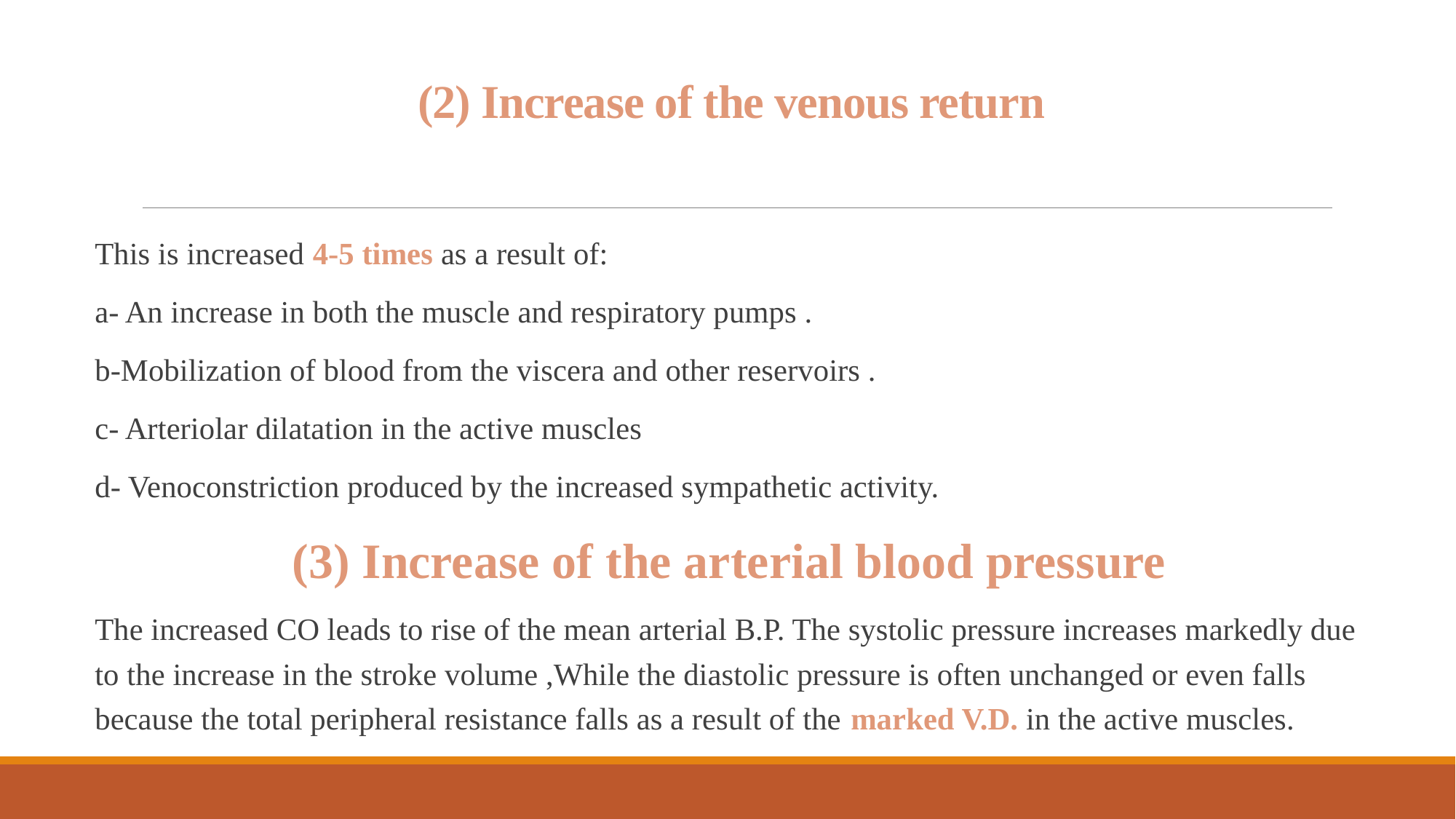

# (2) Increase of the venous return
This is increased 4-5 times as a result of:
a- An increase in both the muscle and respiratory pumps .
b-Mobilization of blood from the viscera and other reservoirs .
c- Arteriolar dilatation in the active muscles
d- Venoconstriction produced by the increased sympathetic activity.
(3) Increase of the arterial blood pressure
The increased CO leads to rise of the mean arterial B.P. The systolic pressure increases markedly due to the increase in the stroke volume ,While the diastolic pressure is often unchanged or even falls because the total peripheral resistance falls as a result of the marked V.D. in the active muscles.